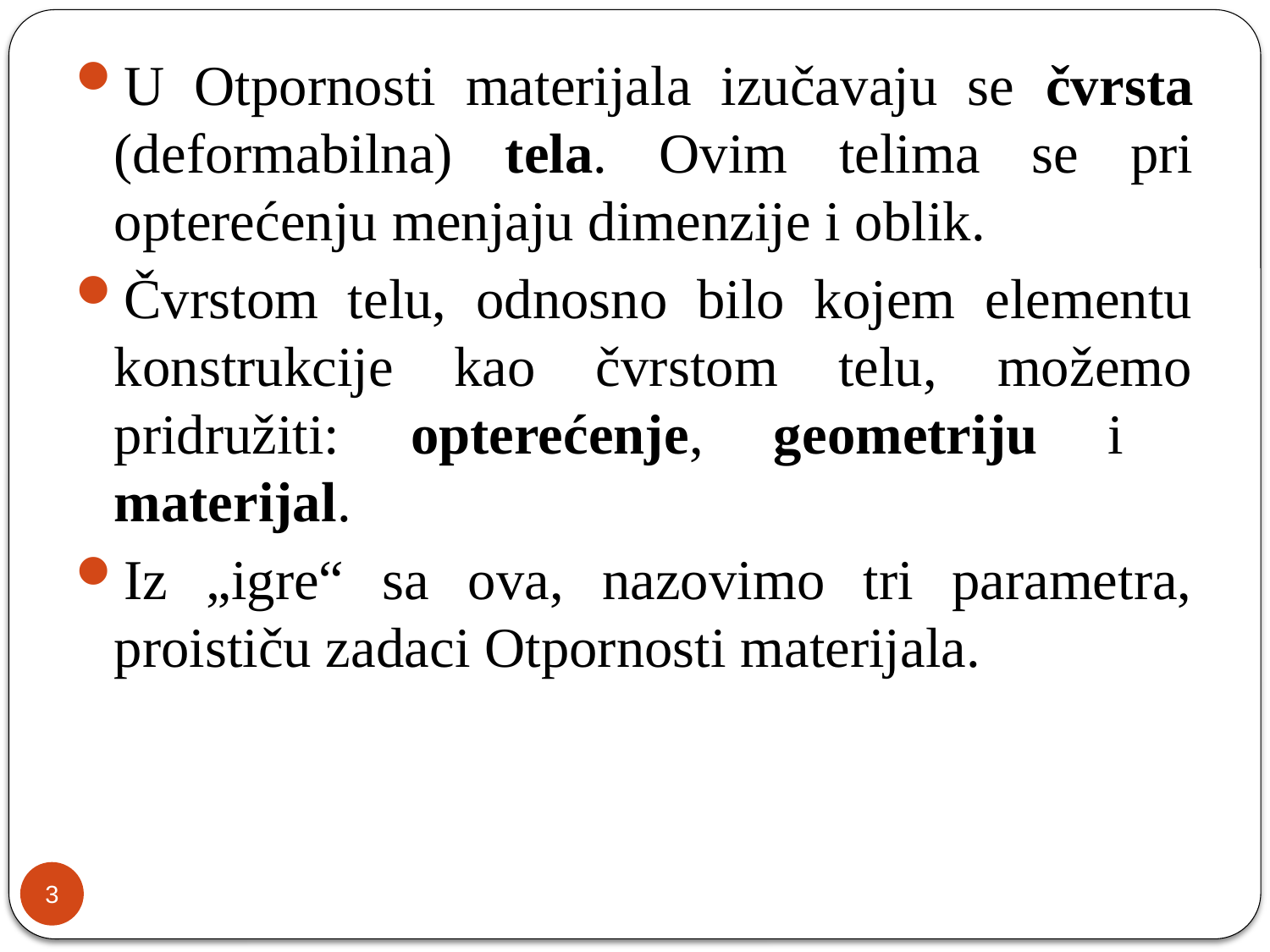

U Otpornosti materijala izučavaju se čvrsta (deformabilna) tela. Ovim telima se pri opterećenju menjaju dimenzije i oblik.
Čvrstom telu, odnosno bilo kojem elementu konstrukcije kao čvrstom telu, možemo pridružiti: opterećenje, geometriju i  materijal.
Iz „igre“ sa ova, nazovimo tri parametra, proističu zadaci Otpornosti materijala.

3